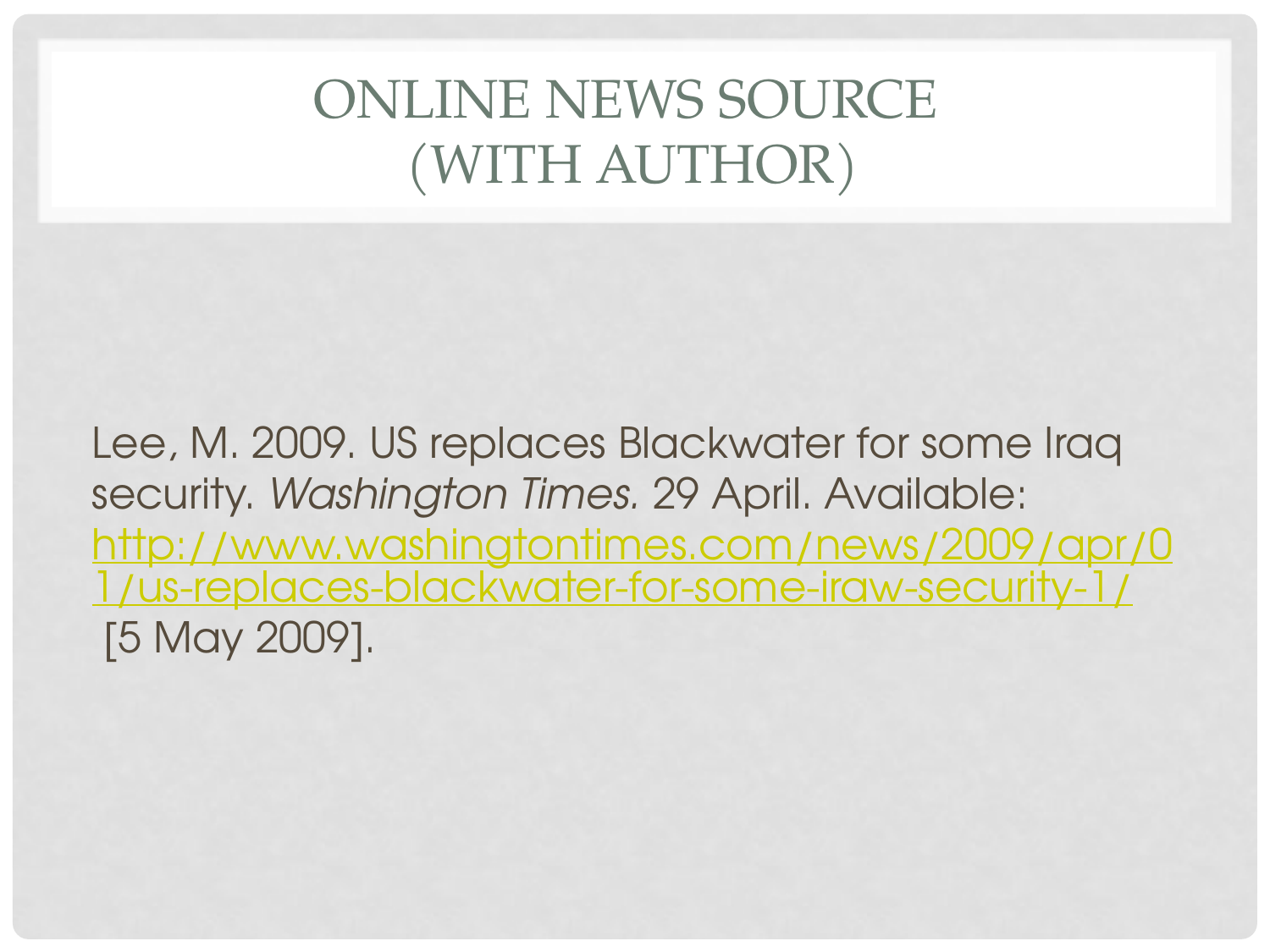

# Online news source (with author)
Lee, M. 2009. US replaces Blackwater for some Iraq security. Washington Times. 29 April. Available:  http://www.washingtontimes.com/news/2009/apr/01/us-replaces-blackwater-for-some-iraw-security-1/ [5 May 2009].